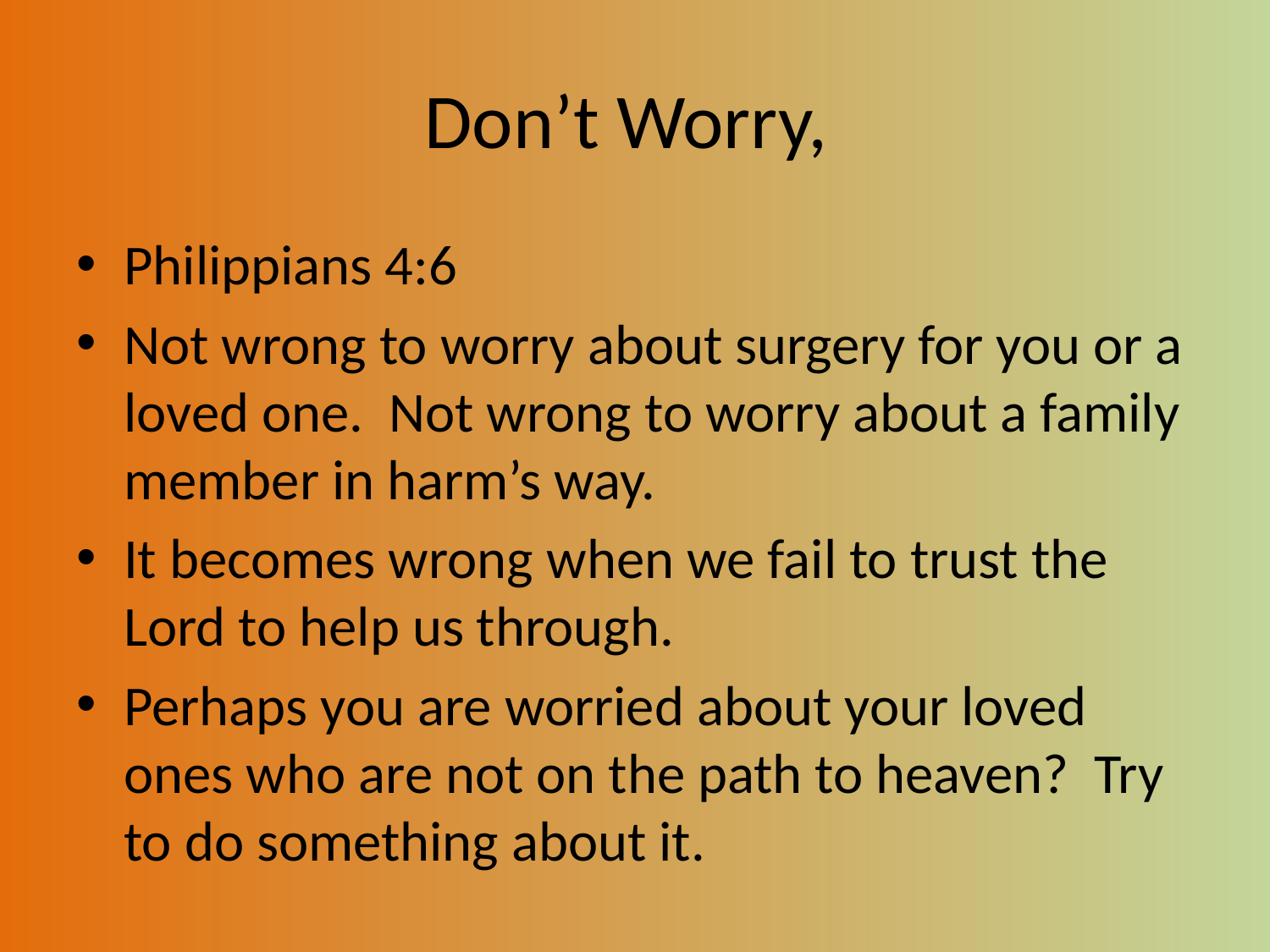

# Don’t Worry,
Philippians 4:6
Not wrong to worry about surgery for you or a loved one.  Not wrong to worry about a family member in harm’s way.
It becomes wrong when we fail to trust the Lord to help us through.
Perhaps you are worried about your loved ones who are not on the path to heaven?  Try to do something about it.